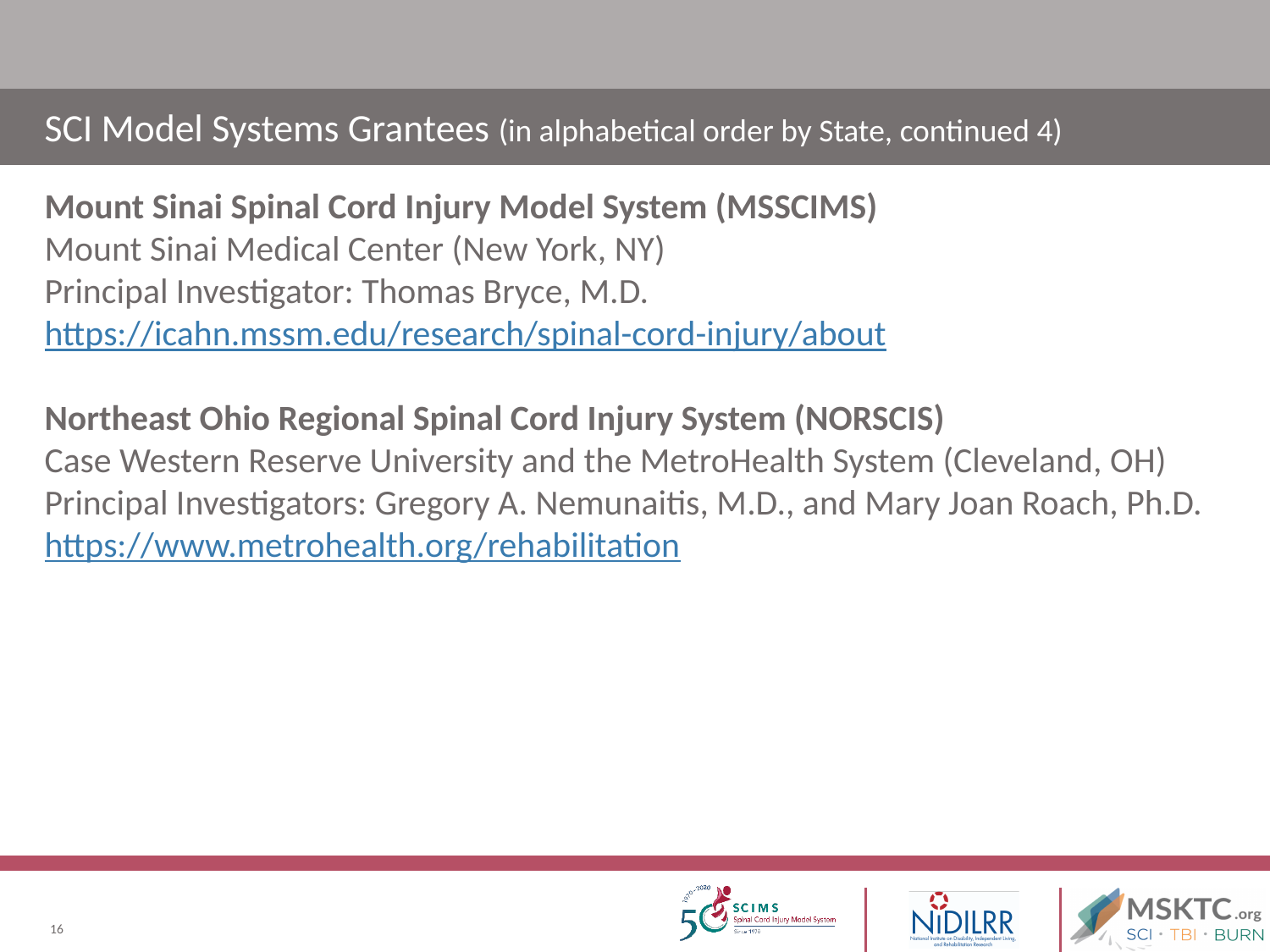

# SCI Model Systems Grantees (in alphabetical order by State, continued 4)
Mount Sinai Spinal Cord Injury Model System (MSSCIMS)
Mount Sinai Medical Center (New York, NY)
Principal Investigator: Thomas Bryce, M.D.
https://icahn.mssm.edu/research/spinal-cord-injury/about

Northeast Ohio Regional Spinal Cord Injury System (NORSCIS)
Case Western Reserve University and the MetroHealth System (Cleveland, OH)
Principal Investigators: Gregory A. Nemunaitis, M.D., and Mary Joan Roach, Ph.D.
https://www.metrohealth.org/rehabilitation
16